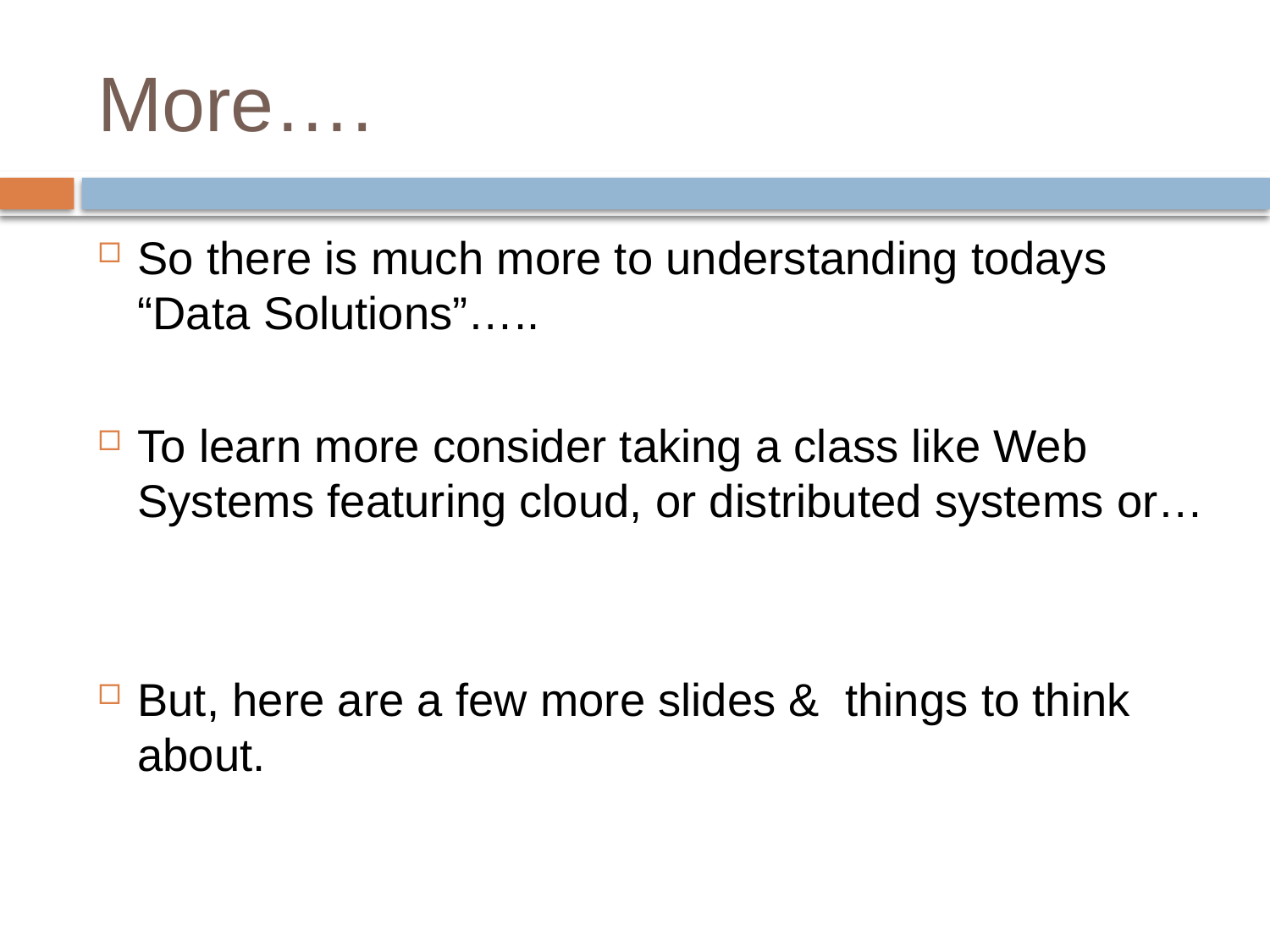

# More….
So there is much more to understanding todays “Data Solutions”…..

To learn more consider taking a class like Web Systems featuring cloud, or distributed systems or…

But, here are a few more slides &  things to think about.